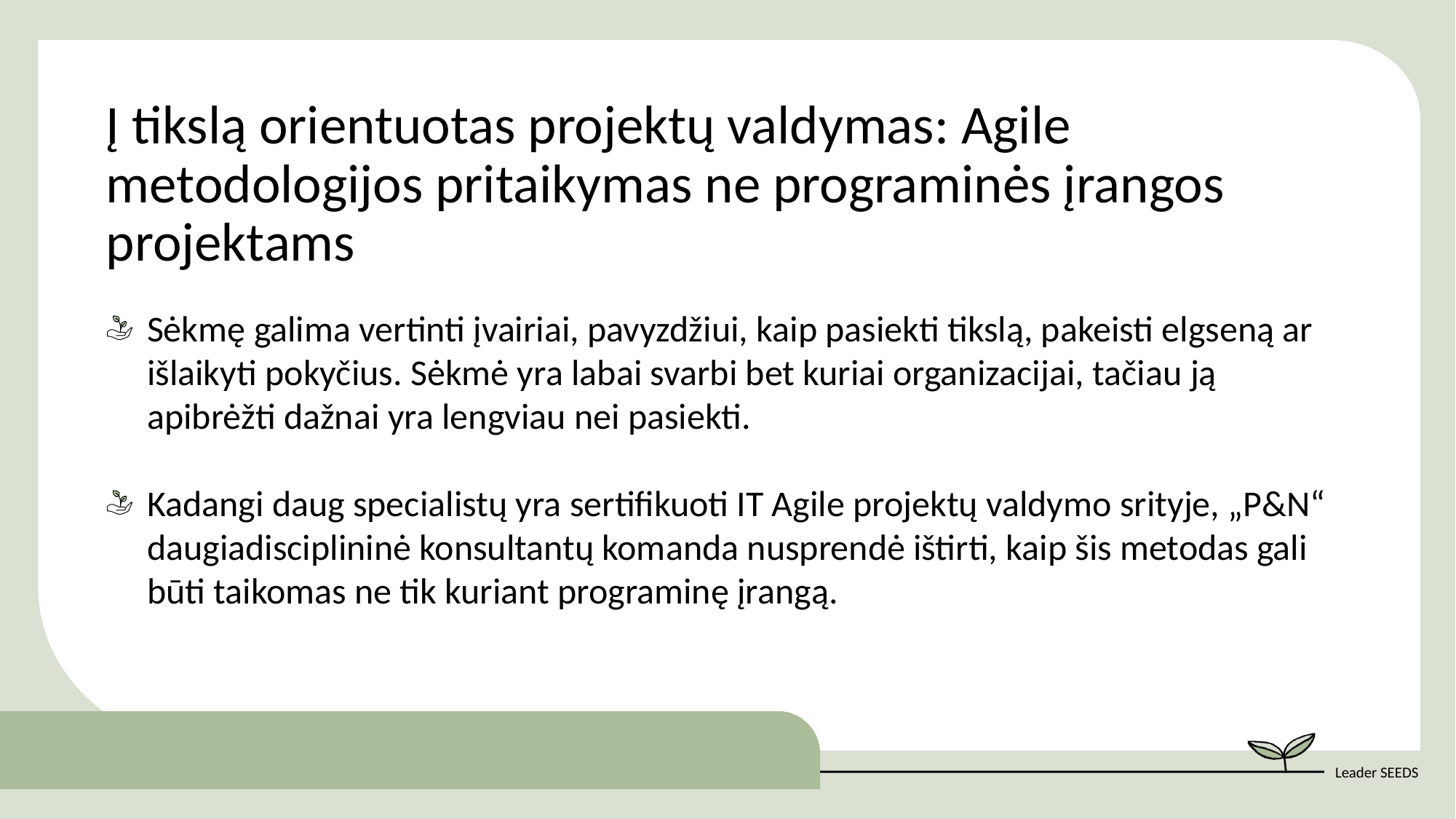

Į tikslą orientuotas projektų valdymas: Agile metodologijos pritaikymas ne programinės įrangos projektams
Sėkmę galima vertinti įvairiai, pavyzdžiui, kaip pasiekti tikslą, pakeisti elgseną ar išlaikyti pokyčius. Sėkmė yra labai svarbi bet kuriai organizacijai, tačiau ją apibrėžti dažnai yra lengviau nei pasiekti.

Kadangi daug specialistų yra sertifikuoti IT Agile projektų valdymo srityje, „P&N“ daugiadisciplininė konsultantų komanda nusprendė ištirti, kaip šis metodas gali būti taikomas ne tik kuriant programinę įrangą.